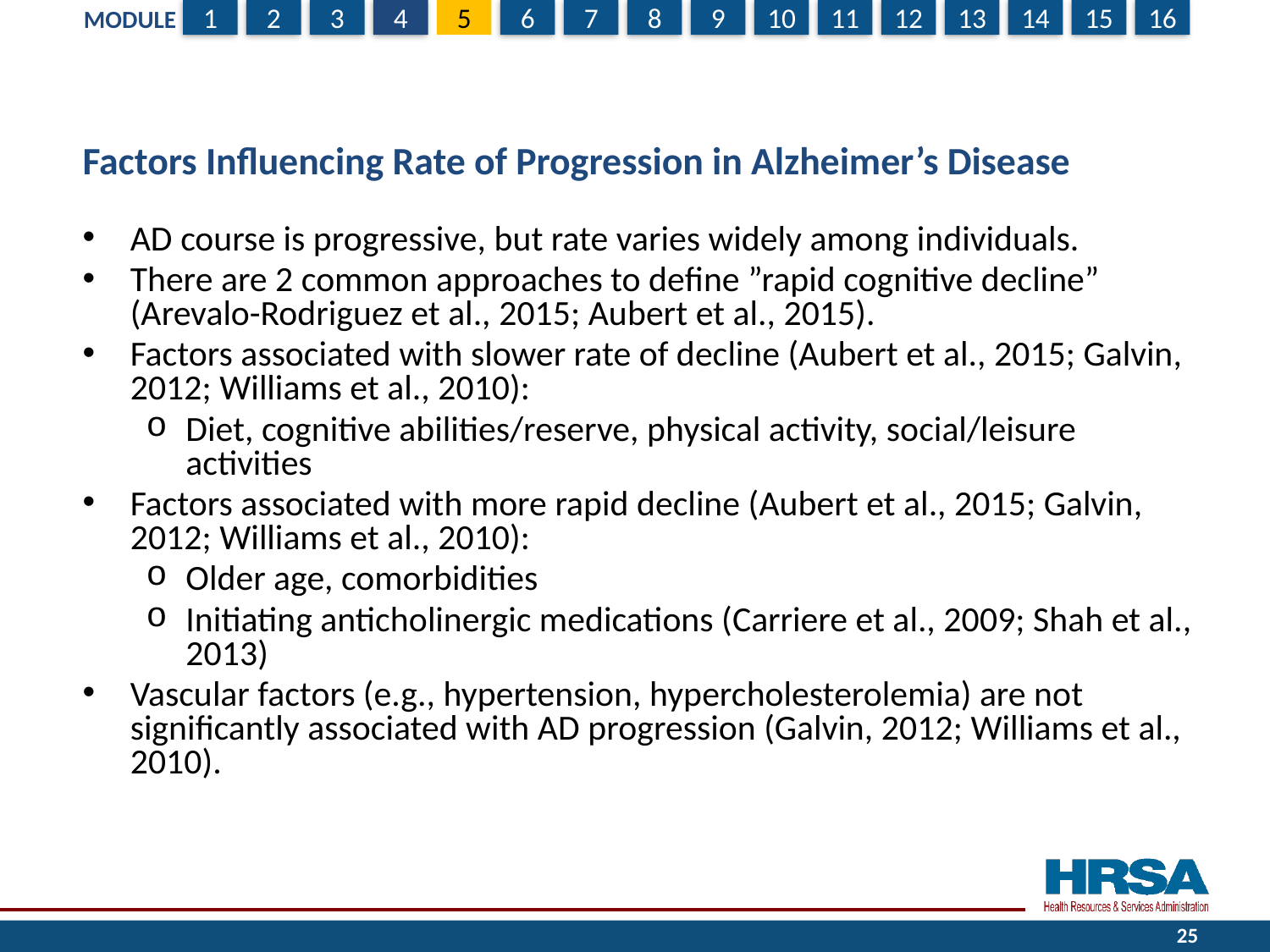

# Factors Influencing Rate of Progression in Alzheimer’s Disease
AD course is progressive, but rate varies widely among individuals.
There are 2 common approaches to deﬁne ”rapid cognitive decline” (Arevalo-Rodriguez et al., 2015; Aubert et al., 2015).
Factors associated with slower rate of decline (Aubert et al., 2015; Galvin, 2012; Williams et al., 2010):
Diet, cognitive abilities/reserve, physical activity, social/leisure activities
Factors associated with more rapid decline (Aubert et al., 2015; Galvin, 2012; Williams et al., 2010):
Older age, comorbidities
Initiating anticholinergic medications (Carriere et al., 2009; Shah et al., 2013)
Vascular factors (e.g., hypertension, hypercholesterolemia) are not significantly associated with AD progression (Galvin, 2012; Williams et al., 2010).